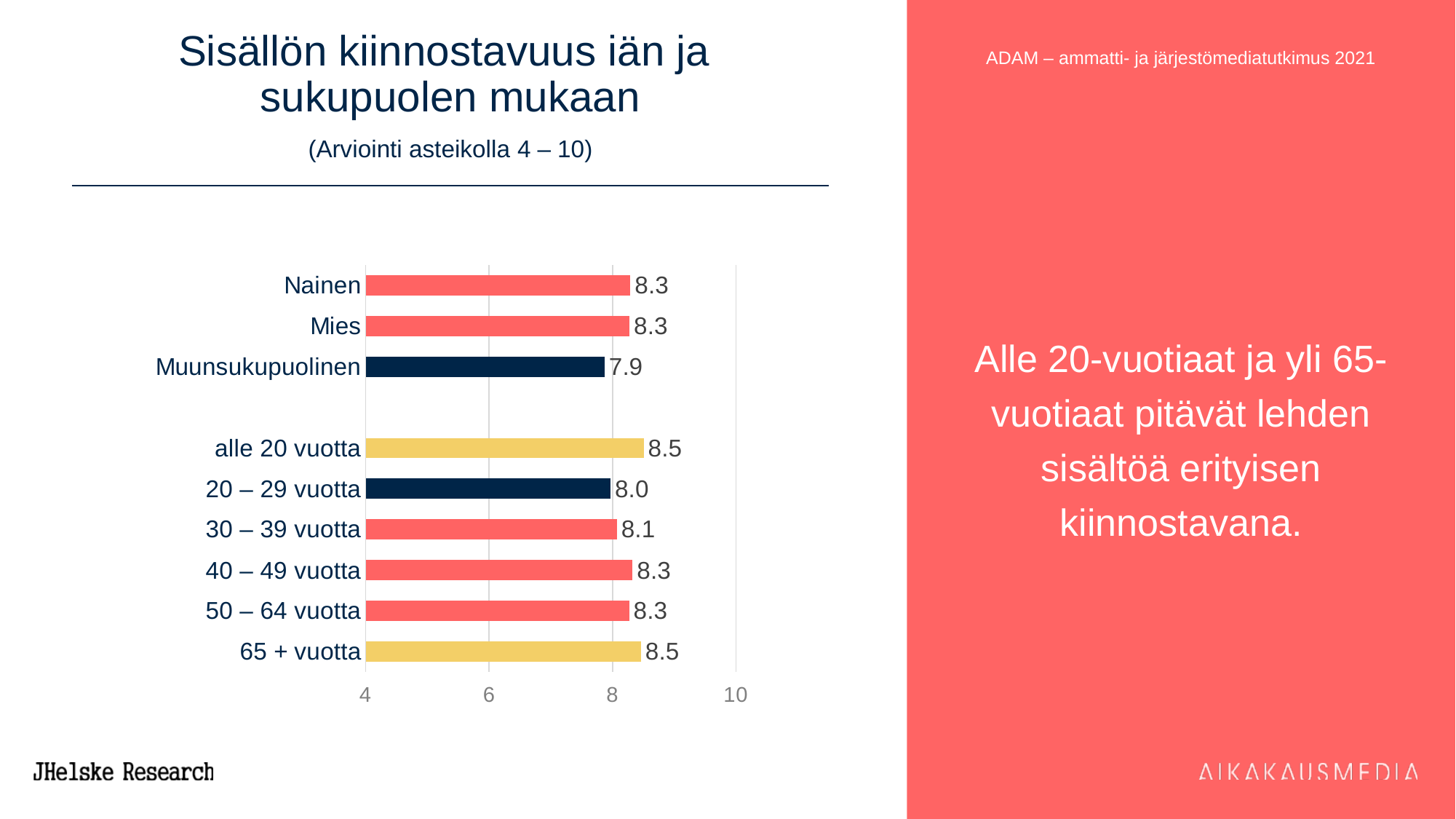

# Sisällön kiinnostavuus iän ja sukupuolen mukaan (Arviointi asteikolla 4 – 10)
Alle 20-vuotiaat ja yli 65-vuotiaat pitävät lehden sisältöä erityisen kiinnostavana.

### Chart

| Category | 20 ADAM |
|---|---|
| Nainen | 8.28962445341406 |
| Mies | 8.273133174224343 |
| Muunsukupuolinen | 7.872340425531915 |
|  | None |
| alle 20 vuotta | 8.50616 |
| 20 – 29 vuotta | 7.968372899159664 |
| 30 – 39 vuotta | 8.070590405904058 |
| 40 – 49 vuotta | 8.324942040492258 |
| 50 – 64 vuotta | 8.26868710861585 |
| 65 + vuotta | 8.459907120743033 |